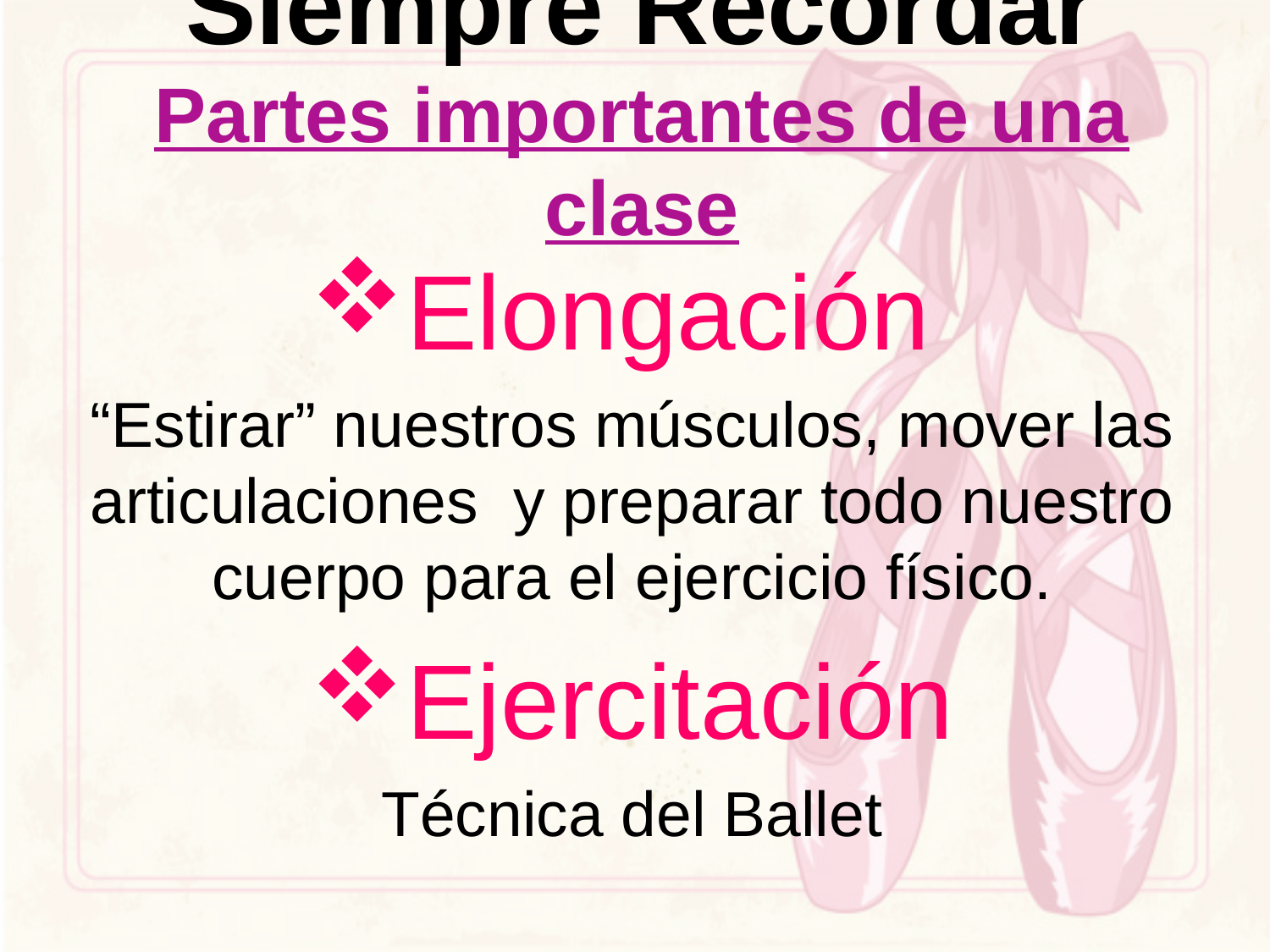

# Siempre Recordar Partes importantes de una clase
Elongación
“Estirar” nuestros músculos, mover las articulaciones  y preparar todo nuestro cuerpo para el ejercicio físico.
Ejercitación
Técnica del Ballet